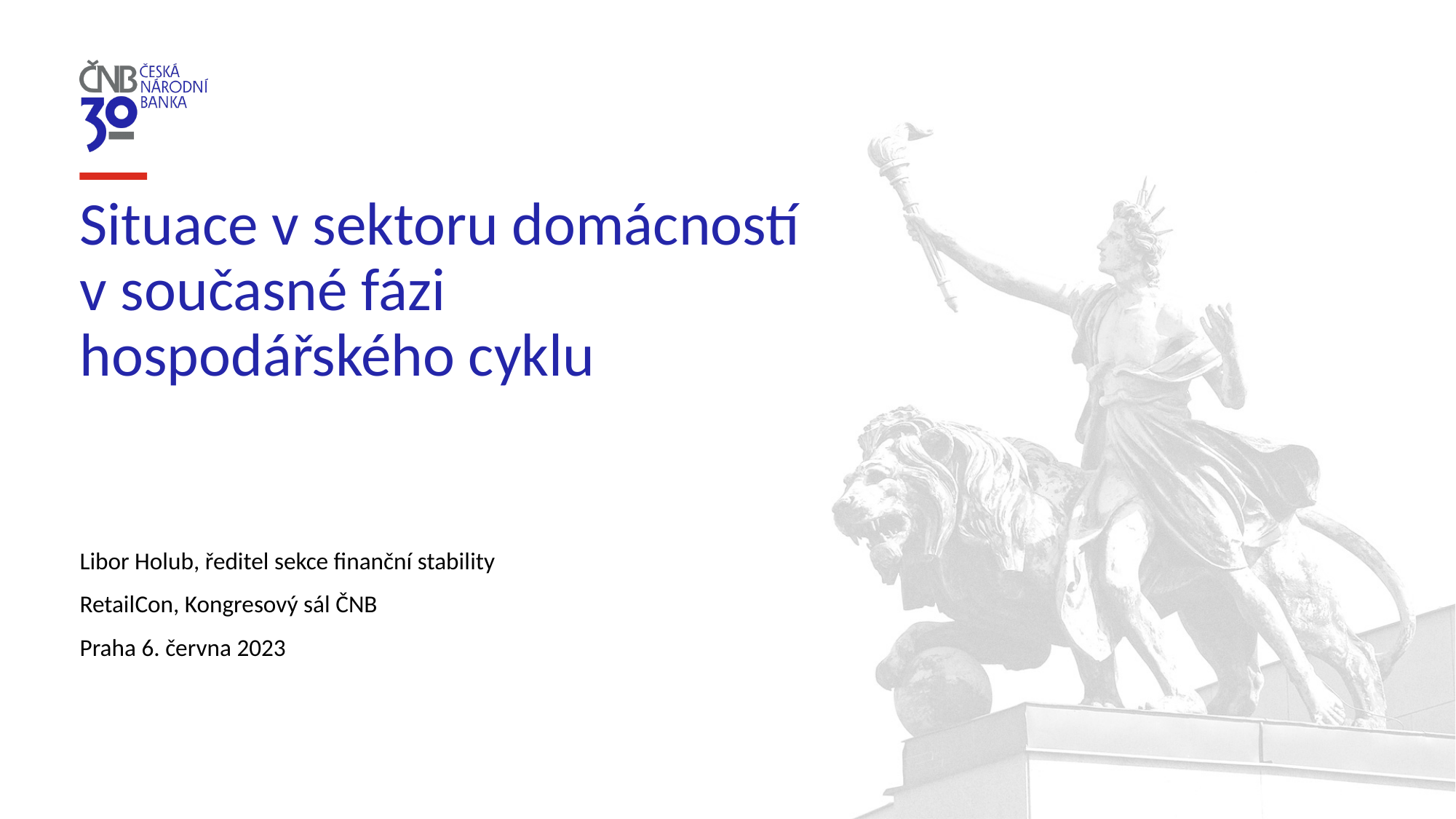

Situace v sektoru domácností v současné fázi hospodářského cyklu
Libor Holub, ředitel sekce finanční stability
RetailCon, Kongresový sál ČNB
Praha 6. června 2023